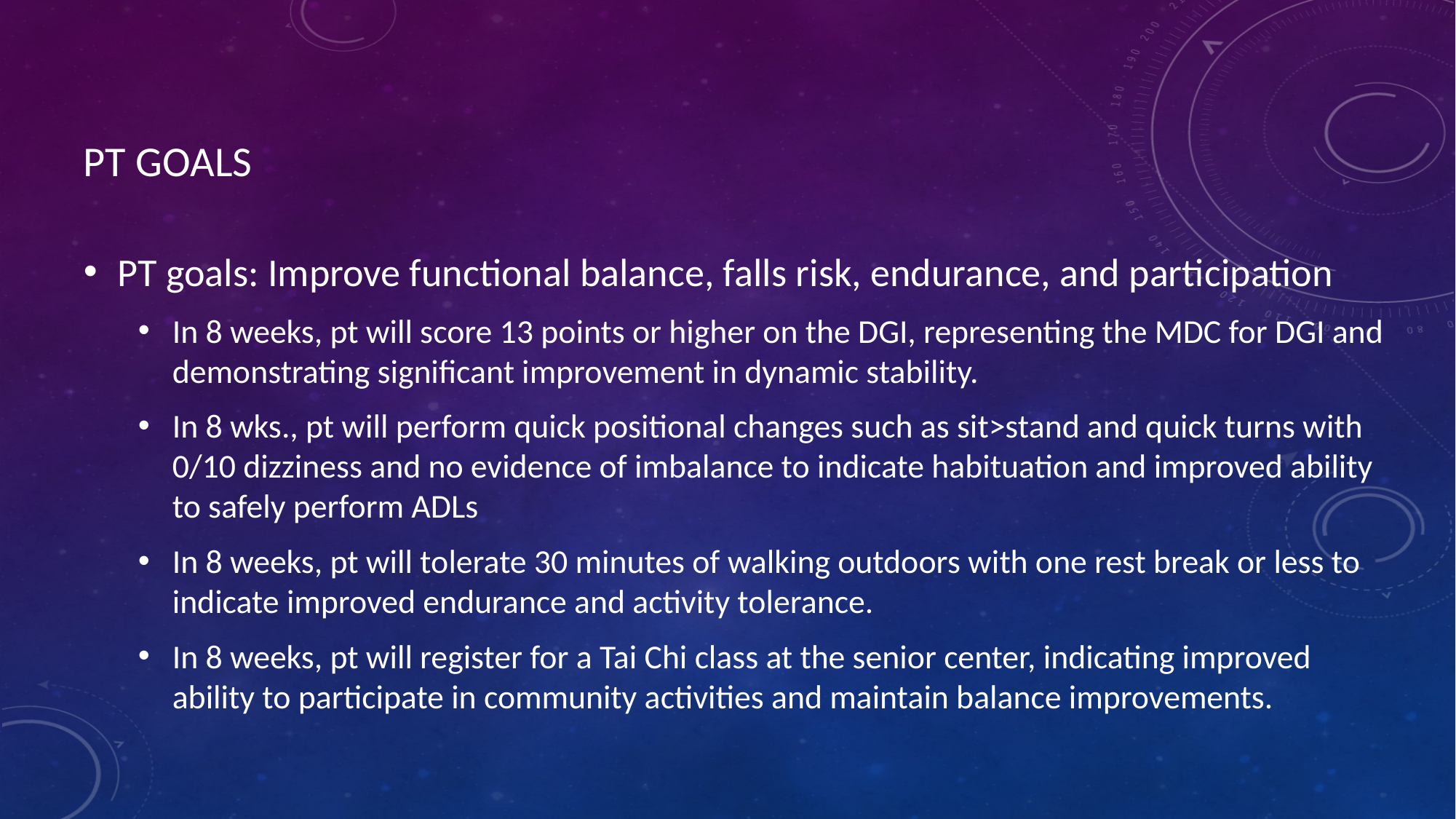

# PT goals
PT goals: Improve functional balance, falls risk, endurance, and participation
In 8 weeks, pt will score 13 points or higher on the DGI, representing the MDC for DGI and demonstrating significant improvement in dynamic stability.
In 8 wks., pt will perform quick positional changes such as sit>stand and quick turns with 0/10 dizziness and no evidence of imbalance to indicate habituation and improved ability to safely perform ADLs
In 8 weeks, pt will tolerate 30 minutes of walking outdoors with one rest break or less to indicate improved endurance and activity tolerance.
In 8 weeks, pt will register for a Tai Chi class at the senior center, indicating improved ability to participate in community activities and maintain balance improvements.